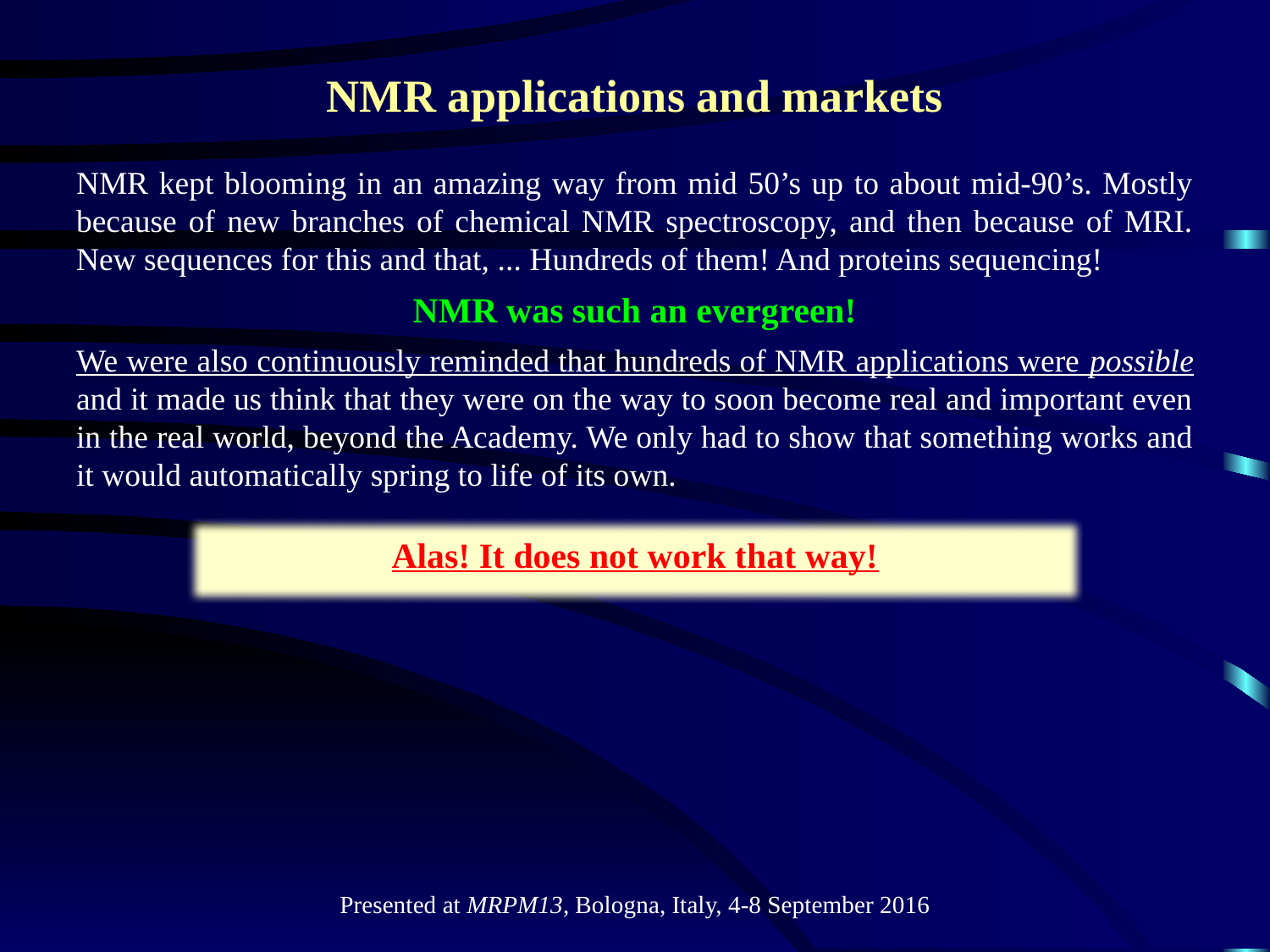

# NMR applications and markets
NMR kept blooming in an amazing way from mid 50’s up to about mid-90’s. Mostly because of new branches of chemical NMR spectroscopy, and then because of MRI. New sequences for this and that, ... Hundreds of them! And proteins sequencing!
NMR was such an evergreen!
We were also continuously reminded that hundreds of NMR applications were possible and it made us think that they were on the way to soon become real and important even in the real world, beyond the Academy. We only had to show that something works and it would automatically spring to life of its own.
Alas! It does not work that way!
Presented at MRPM13, Bologna, Italy, 4-8 September 2016